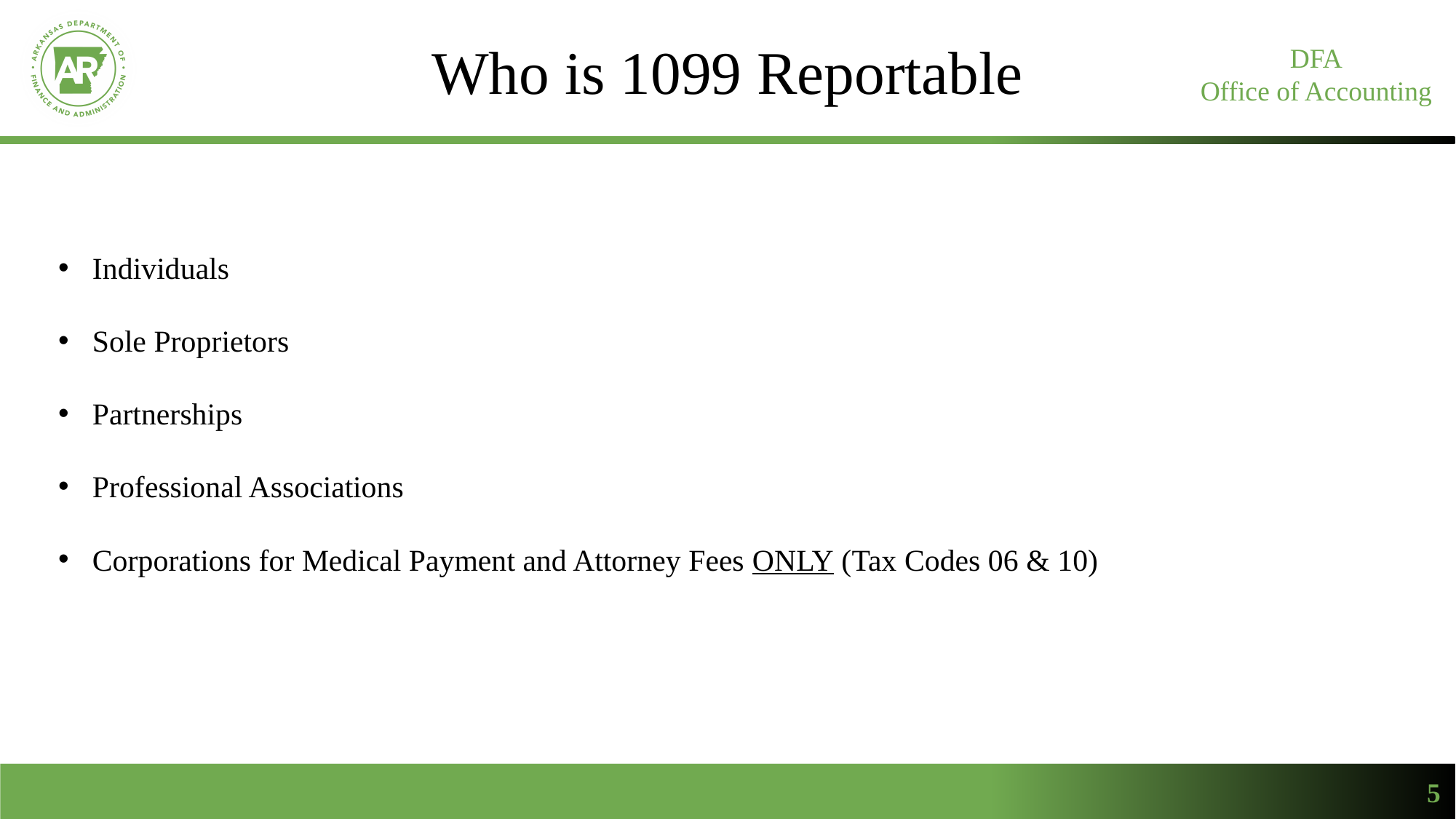

Who is 1099 Reportable
DFA
Office of Accounting
Individuals

Sole Proprietors

Partnerships

Professional Associations

Corporations for Medical Payment and Attorney Fees ONLY (Tax Codes 06 & 10)
5